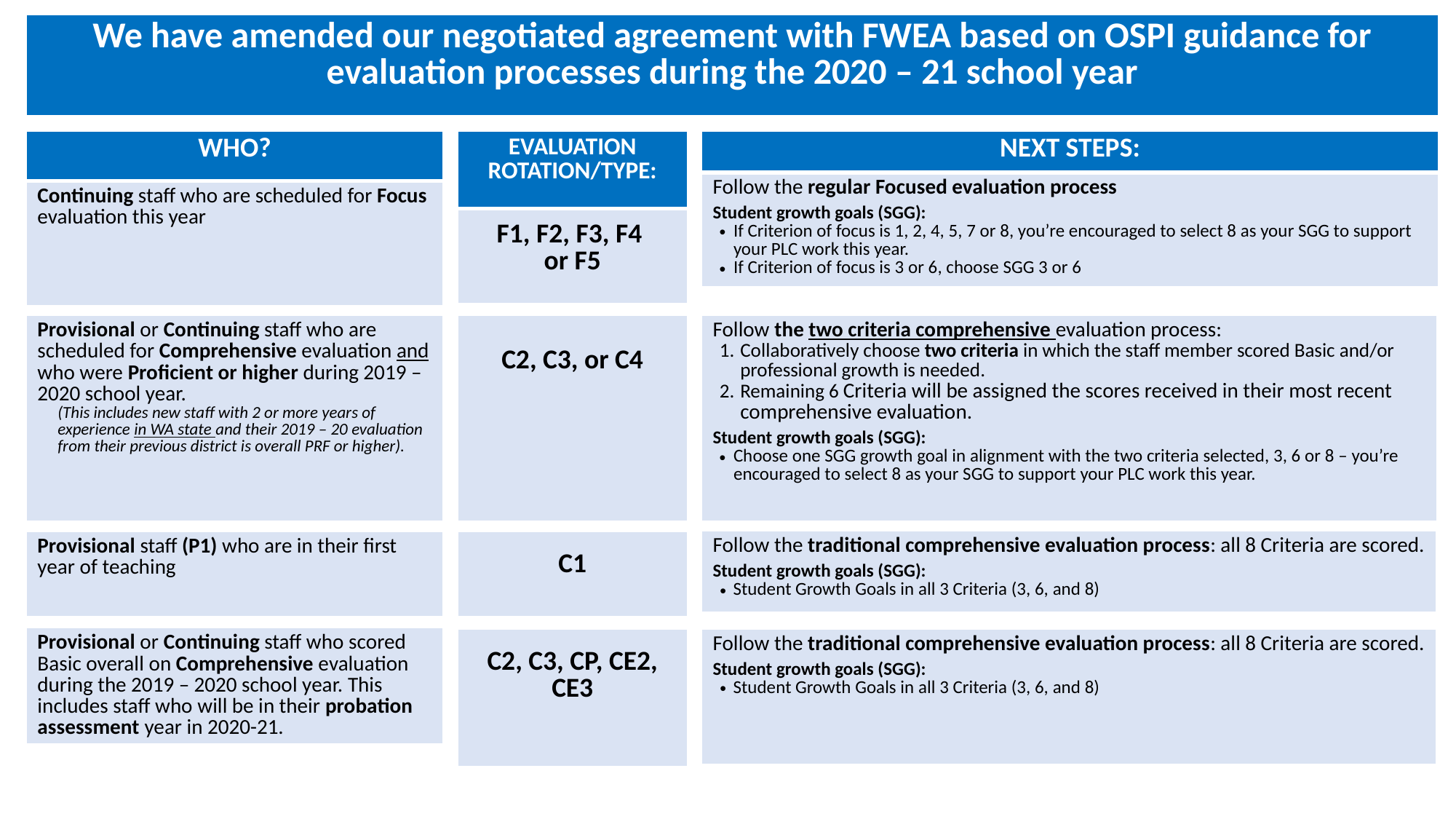

| We have amended our negotiated agreement with FWEA based on OSPI guidance for evaluation processes during the 2020 – 21 school year |
| --- |
| EVALUATION ROTATION/TYPE: |
| --- |
| F1, F2, F3, F4 or F5 |
| WHO? |
| --- |
| Continuing staff who are scheduled for Focus evaluation this year |
| NEXT STEPS: |
| --- |
| Follow the regular Focused evaluation process Student growth goals (SGG): If Criterion of focus is 1, 2, 4, 5, 7 or 8, you’re encouraged to select 8 as your SGG to support your PLC work this year. If Criterion of focus is 3 or 6, choose SGG 3 or 6 |
| C2, C3, or C4 |
| --- |
| Provisional or Continuing staff who are scheduled for Comprehensive evaluation and who were Proficient or higher during 2019 – 2020 school year. (This includes new staff with 2 or more years of experience in WA state and their 2019 – 20 evaluation from their previous district is overall PRF or higher). |
| --- |
| Follow the two criteria comprehensive evaluation process: Collaboratively choose two criteria in which the staff member scored Basic and/or professional growth is needed. Remaining 6 Criteria will be assigned the scores received in their most recent comprehensive evaluation. Student growth goals (SGG): Choose one SGG growth goal in alignment with the two criteria selected, 3, 6 or 8 – you’re encouraged to select 8 as your SGG to support your PLC work this year. |
| --- |
| Follow the traditional comprehensive evaluation process: all 8 Criteria are scored. Student growth goals (SGG): Student Growth Goals in all 3 Criteria (3, 6, and 8) |
| --- |
| Provisional staff (P1) who are in their first year of teaching |
| --- |
| C1 |
| --- |
| Provisional or Continuing staff who scored Basic overall on Comprehensive evaluation during the 2019 – 2020 school year. This includes staff who will be in their probation assessment year in 2020-21. |
| --- |
| C2, C3, CP, CE2, CE3 |
| --- |
| Follow the traditional comprehensive evaluation process: all 8 Criteria are scored. Student growth goals (SGG): Student Growth Goals in all 3 Criteria (3, 6, and 8) |
| --- |